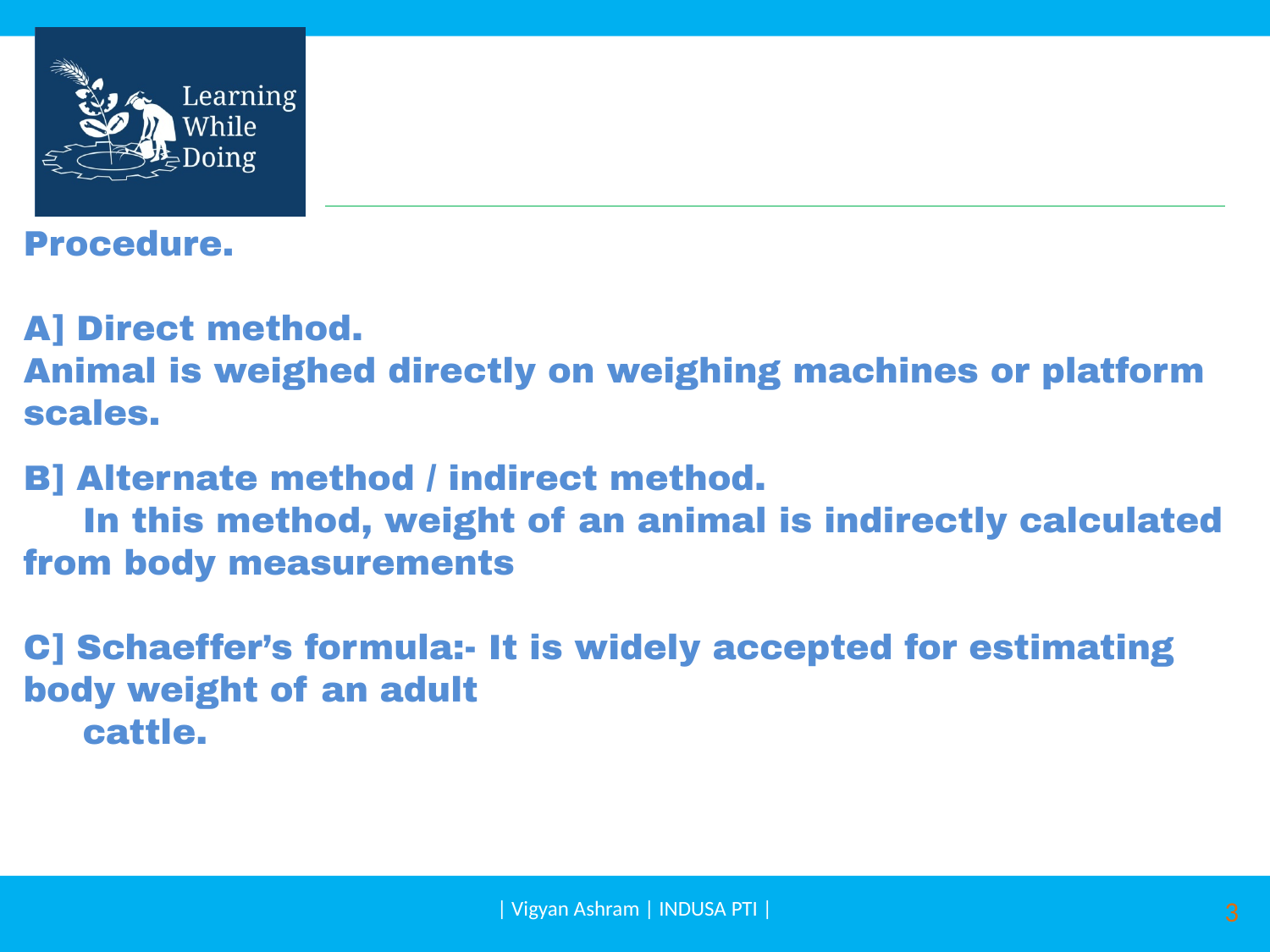

Procedure.

A] Direct method.
Animal is weighed directly on weighing machines or platform scales.

B] Alternate method / indirect method.
     In this method, weight of an animal is indirectly calculated from body measurements

C] Schaeffer’s formula:- It is widely accepted for estimating body weight of an adult
     cattle.
| Vigyan Ashram | INDUSA PTI |
3